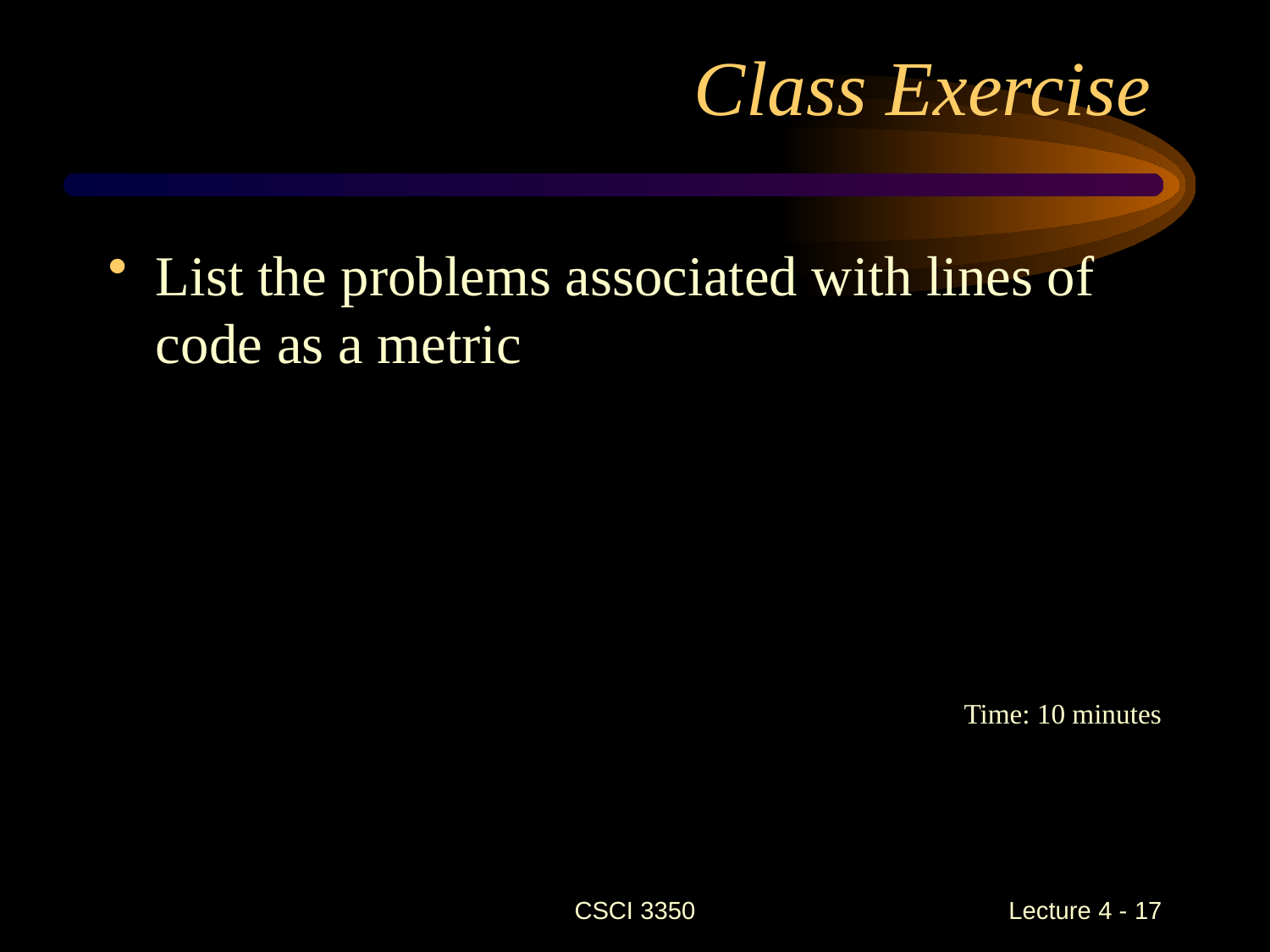

# Class Exercise
List the problems associated with lines of code as a metric

Time: 10 minutes

CSCI 3350
Lecture 4 - 17